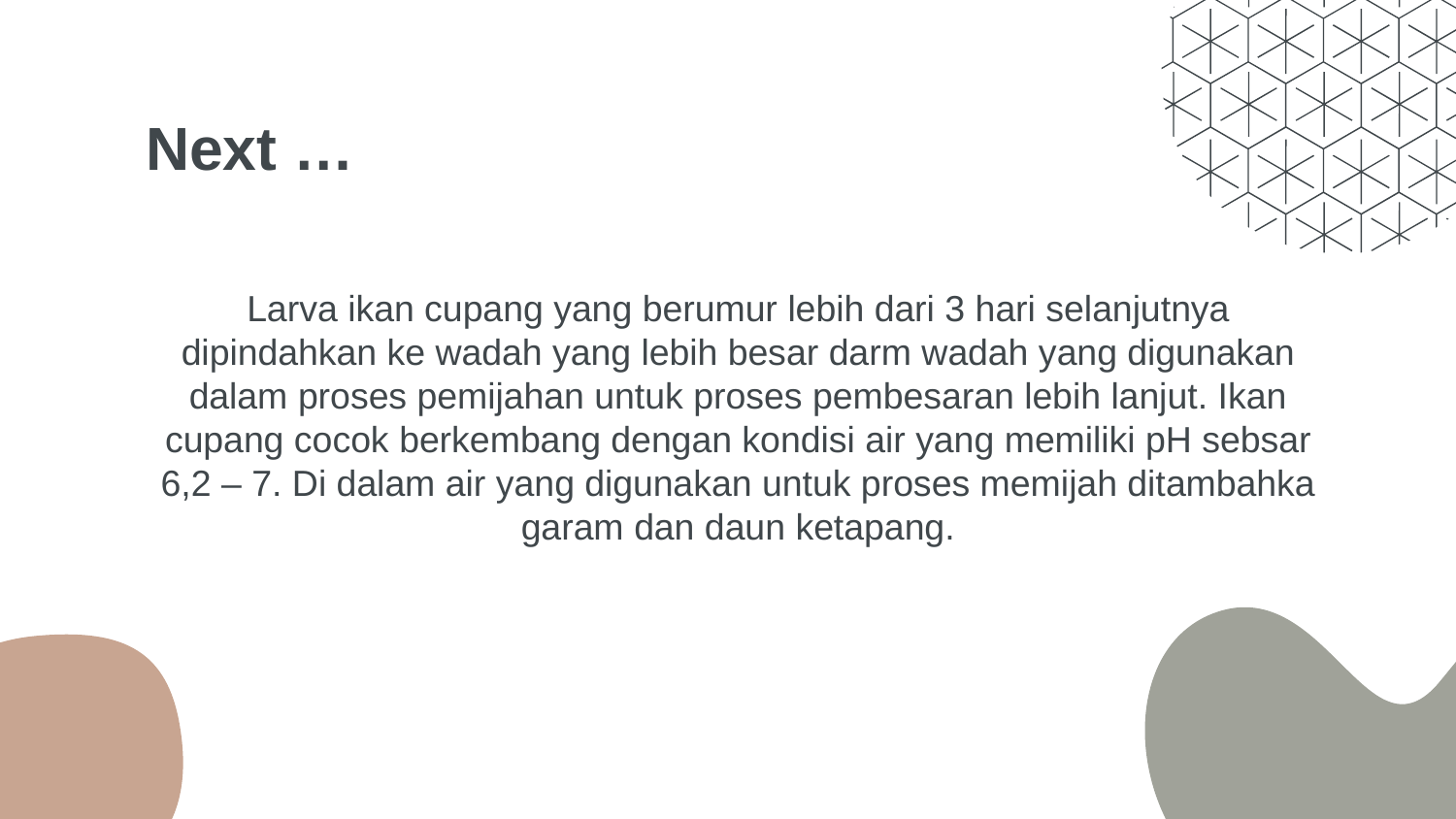

# Next …
Larva ikan cupang yang berumur lebih dari 3 hari selanjutnya dipindahkan ke wadah yang lebih besar darm wadah yang digunakan dalam proses pemijahan untuk proses pembesaran lebih lanjut. Ikan cupang cocok berkembang dengan kondisi air yang memiliki pH sebsar 6,2 – 7. Di dalam air yang digunakan untuk proses memijah ditambahka garam dan daun ketapang.